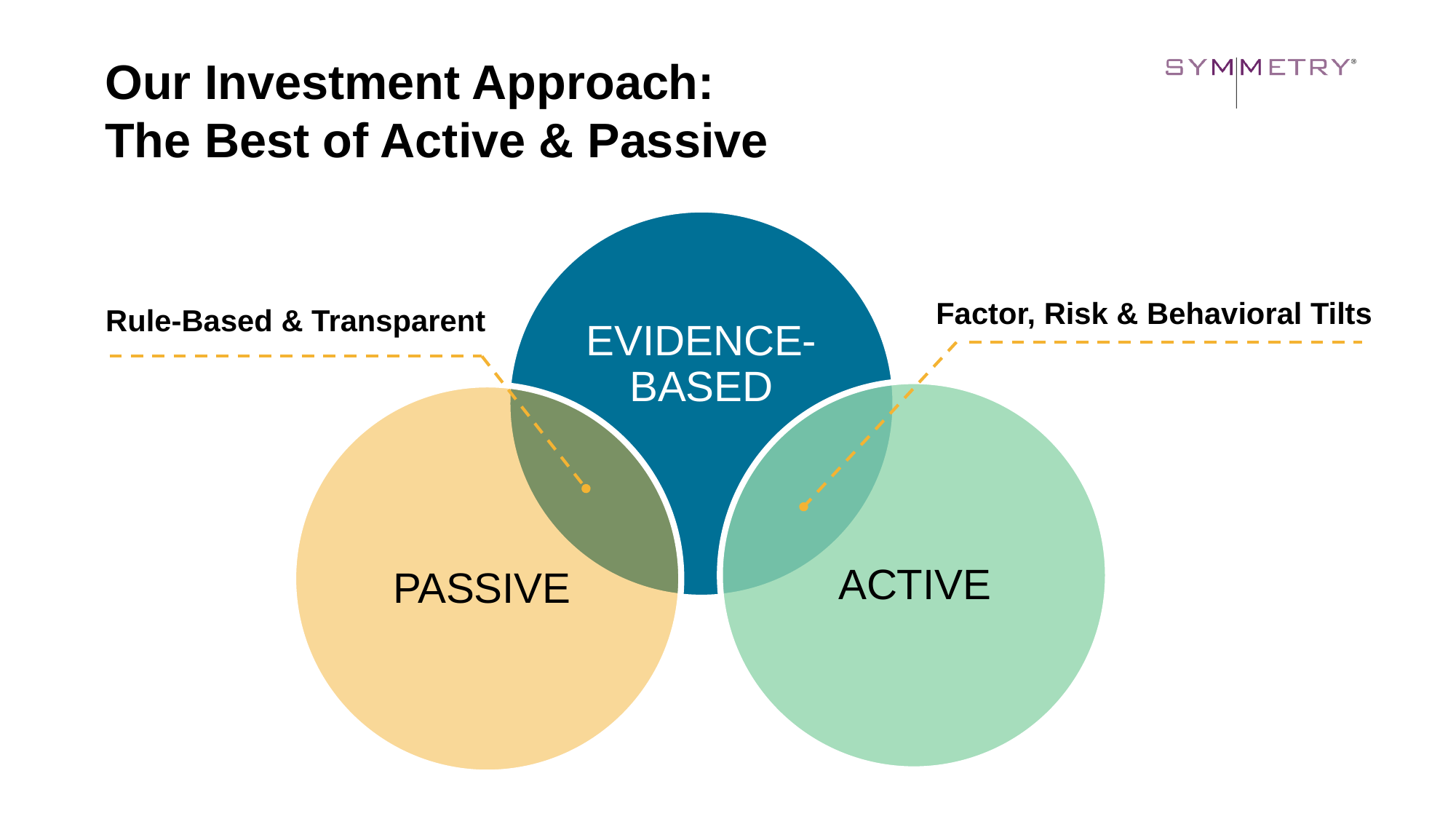

Our Investment Approach:
The Best of Active & Passive
EVIDENCE-BASED

Factor, Risk & Behavioral Tilts
Rule-Based & Transparent
ACTIVE
PASSIVE